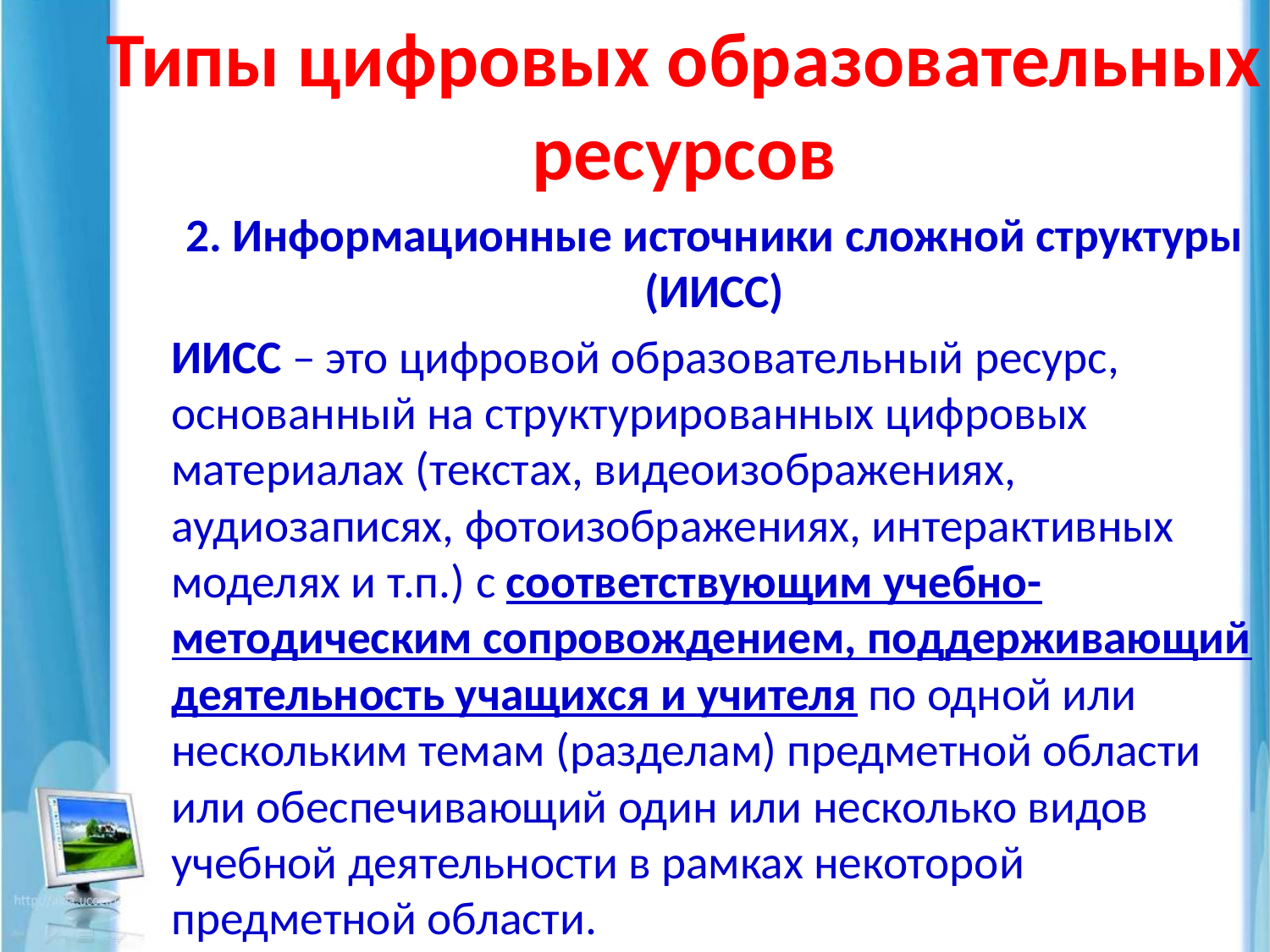

# Типы цифровых образовательных ресурсов
2. Информационные источники сложной структуры (ИИСС)
ИИСС – это цифровой образовательный ресурс, основанный на структурированных цифровых материалах (текстах, видеоизображениях, аудиозаписях, фотоизображениях, интерактивных моделях и т.п.) с соответствующим учебно-методическим сопровождением, поддерживающий деятельность учащихся и учителя по одной или нескольким темам (разделам) предметной области или обеспечивающий один или несколько видов учебной деятельности в рамках некоторой предметной области.